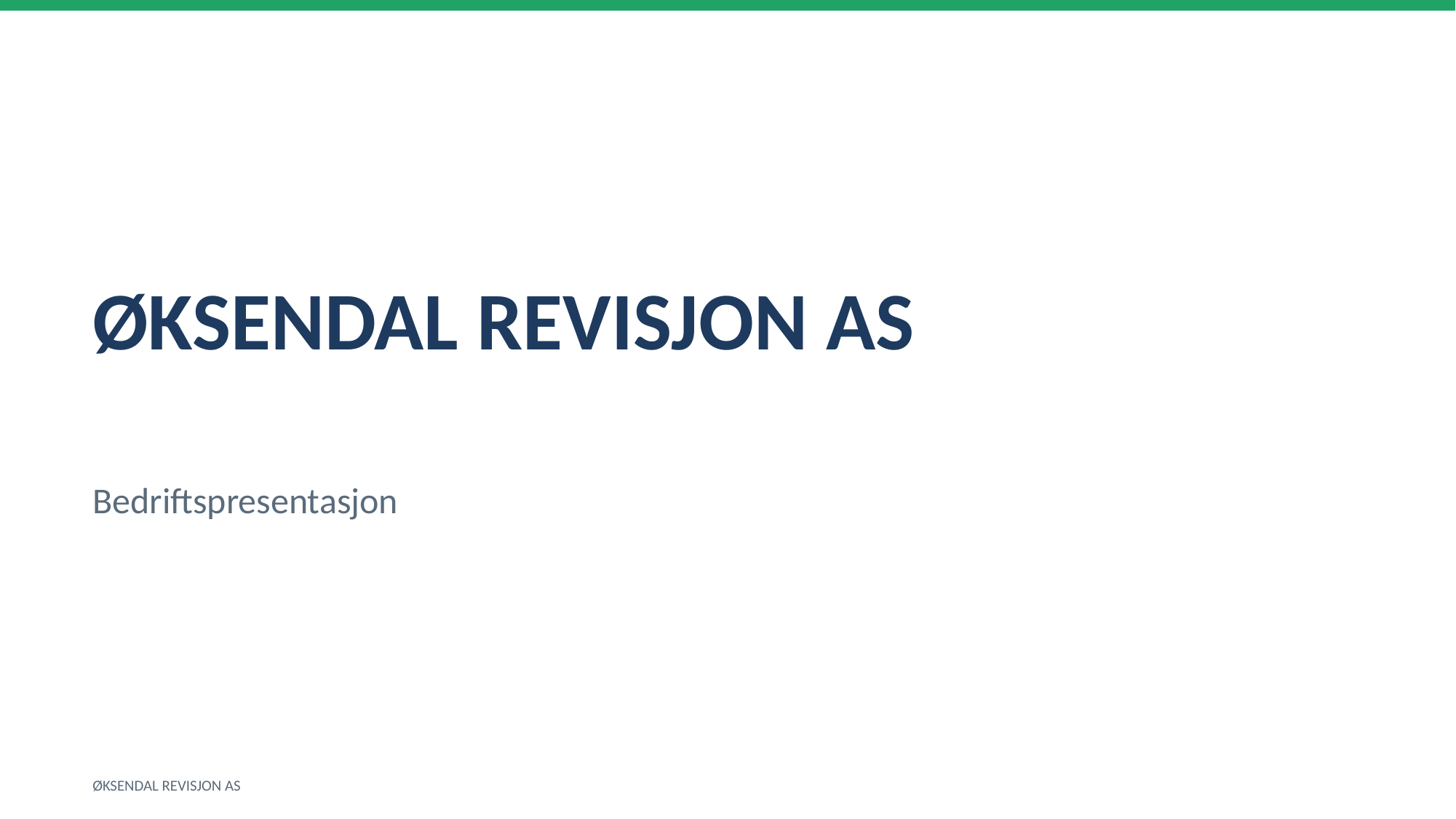

ØKSENDAL REVISJON AS
Bedriftspresentasjon
ØKSENDAL REVISJON AS